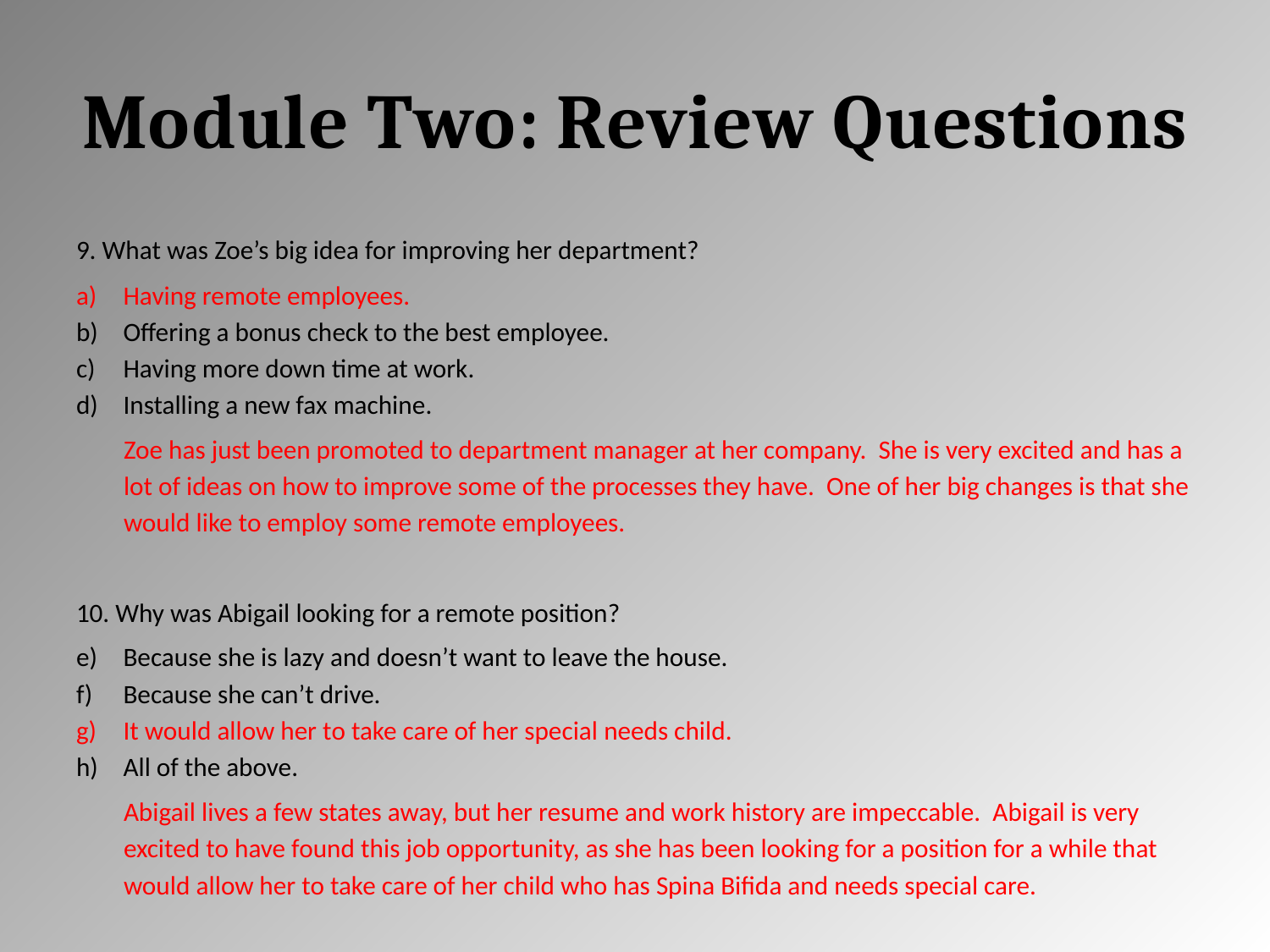

# Module Two: Review Questions
9. What was Zoe’s big idea for improving her department?
Having remote employees.
Offering a bonus check to the best employee.
Having more down time at work.
Installing a new fax machine.
Zoe has just been promoted to department manager at her company.  She is very excited and has a lot of ideas on how to improve some of the processes they have.  One of her big changes is that she would like to employ some remote employees.

10. Why was Abigail looking for a remote position?
Because she is lazy and doesn’t want to leave the house.
Because she can’t drive.
It would allow her to take care of her special needs child.
All of the above.
Abigail lives a few states away, but her resume and work history are impeccable.  Abigail is very excited to have found this job opportunity, as she has been looking for a position for a while that would allow her to take care of her child who has Spina Bifida and needs special care.